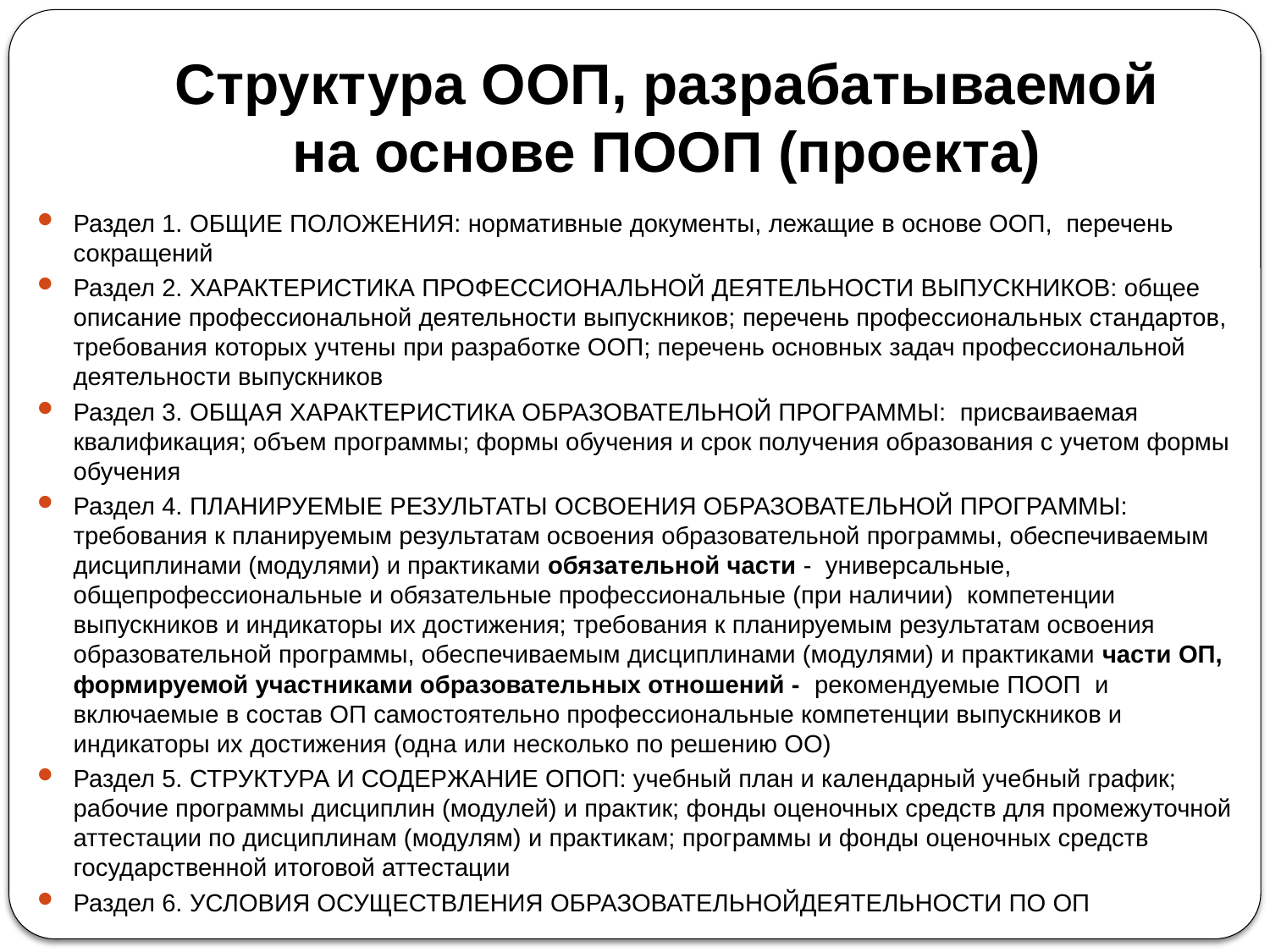

# Структура ООП, разрабатываемой на основе ПООП (проекта)
Раздел 1. ОБЩИЕ ПОЛОЖЕНИЯ: нормативные документы, лежащие в основе ООП,  перечень сокращений
Раздел 2. ХАРАКТЕРИСТИКА ПРОФЕССИОНАЛЬНОЙ ДЕЯТЕЛЬНОСТИ ВЫПУСКНИКОВ: общее описание профессиональной деятельности выпускников; перечень профессиональных стандартов,  требования которых учтены при разработке ООП; перечень основных задач профессиональной деятельности выпускников
Раздел 3. ОБЩАЯ ХАРАКТЕРИСТИКА ОБРАЗОВАТЕЛЬНОЙ ПРОГРАММЫ:  присваиваемая квалификация; объем программы; формы обучения и срок получения образования с учетом формы обучения
Раздел 4. ПЛАНИРУЕМЫЕ РЕЗУЛЬТАТЫ ОСВОЕНИЯ ОБРАЗОВАТЕЛЬНОЙ ПРОГРАММЫ: требования к планируемым результатам освоения образовательной программы, обеспечиваемым дисциплинами (модулями) и практиками обязательной части -  универсальные, общепрофессиональные и обязательные профессиональные (при наличии)  компетенции выпускников и индикаторы их достижения; требования к планируемым результатам освоения образовательной программы, обеспечиваемым дисциплинами (модулями) и практиками части ОП, формируемой участниками образовательных отношений -  рекомендуемые ПООП  и включаемые в состав ОП самостоятельно профессиональные компетенции выпускников и индикаторы их достижения (одна или несколько по решению ОО)
Раздел 5. СТРУКТУРА И СОДЕРЖАНИЕ ОПОП: учебный план и календарный учебный график; рабочие программы дисциплин (модулей) и практик; фонды оценочных средств для промежуточной аттестации по дисциплинам (модулям) и практикам; программы и фонды оценочных средств государственной итоговой аттестации
Раздел 6. УСЛОВИЯ ОСУЩЕСТВЛЕНИЯ ОБРАЗОВАТЕЛЬНОЙДЕЯТЕЛЬНОСТИ ПО ОП